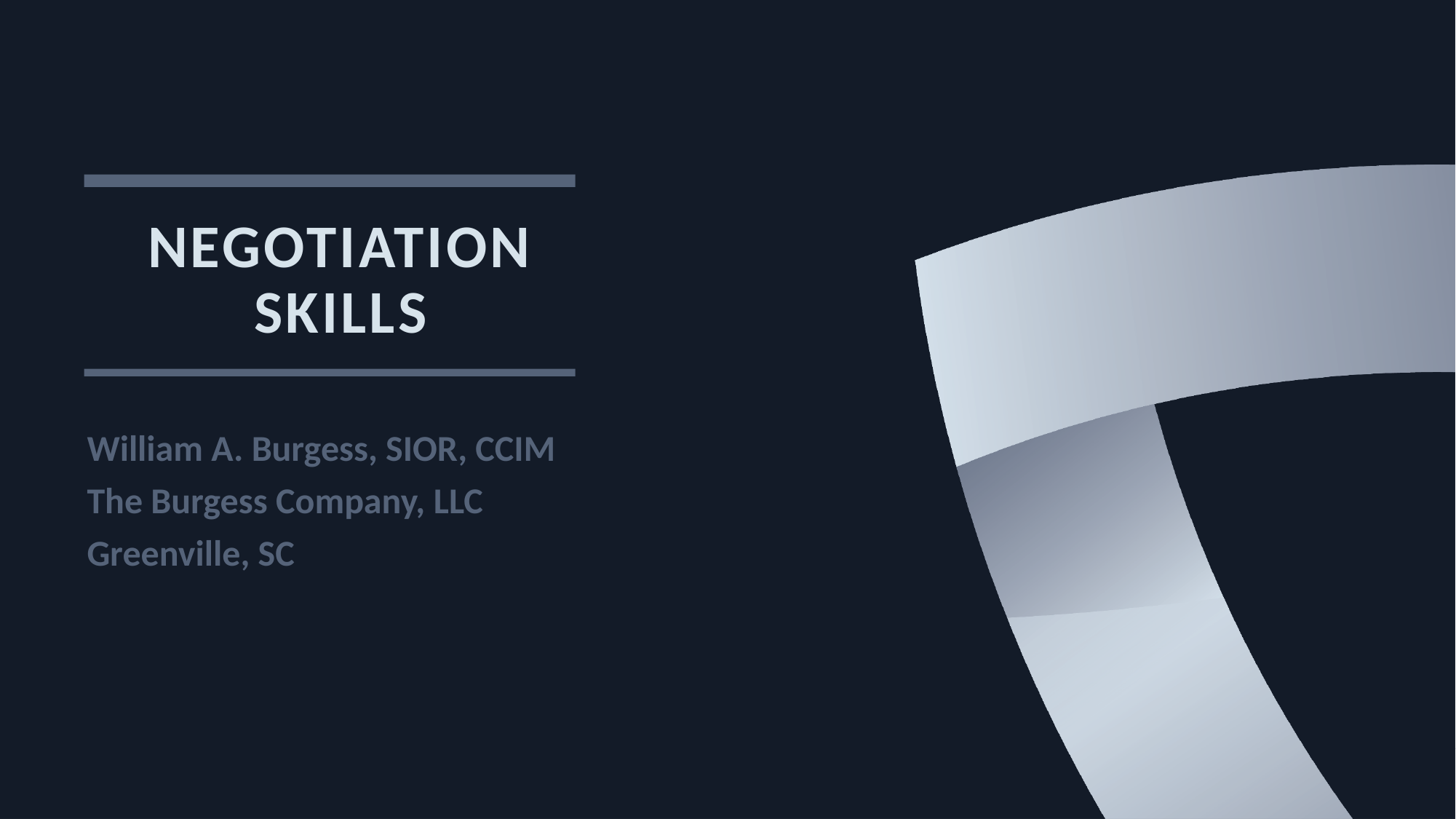

NEGOTIATION SKILLS

William A. Burgess, SIOR, CCIM
The Burgess Company, LLC
Greenville, SC